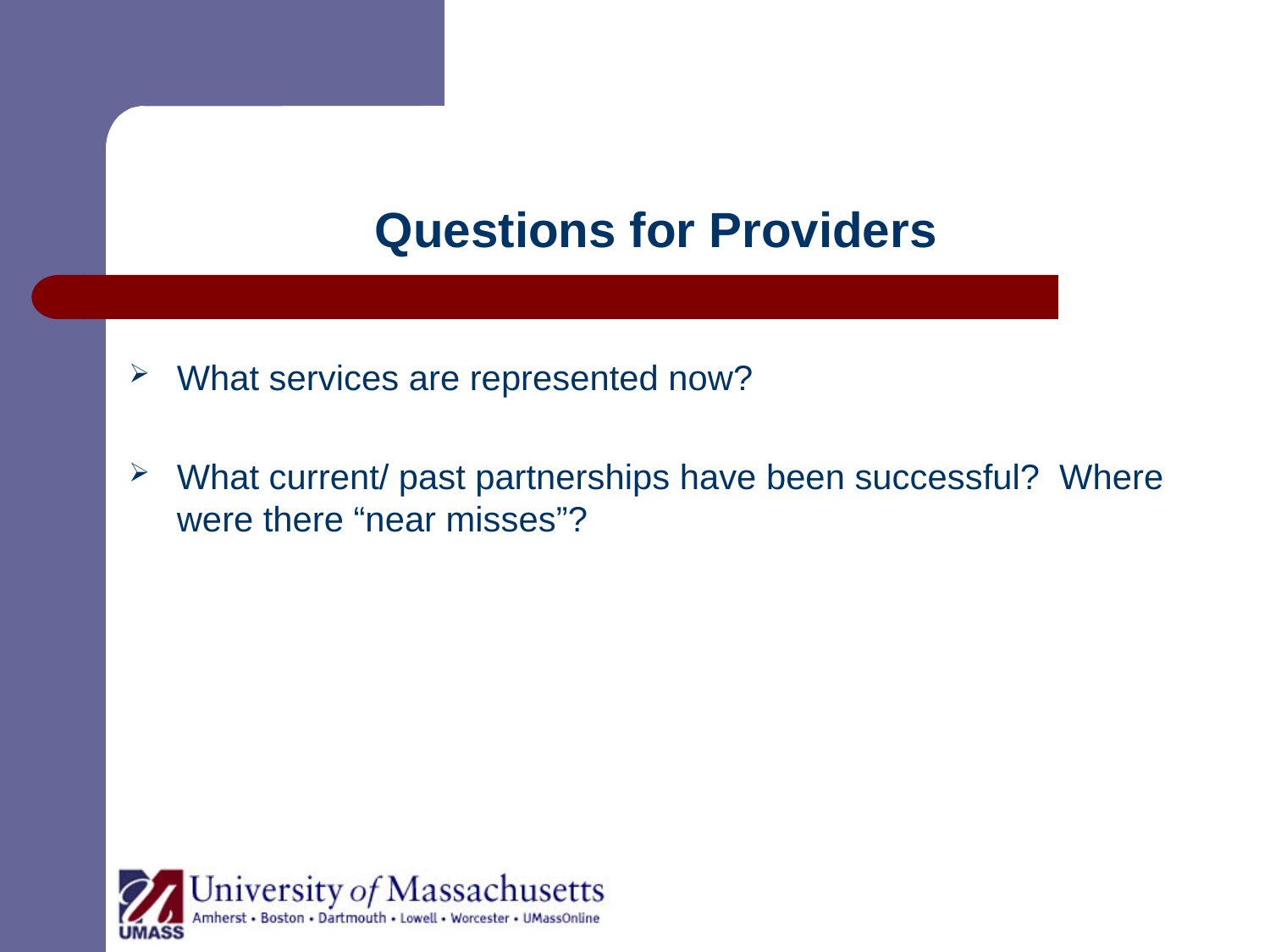

# Questions for Providers
What services are represented now?

What current/ past partnerships have been successful?  Where were there “near misses”?